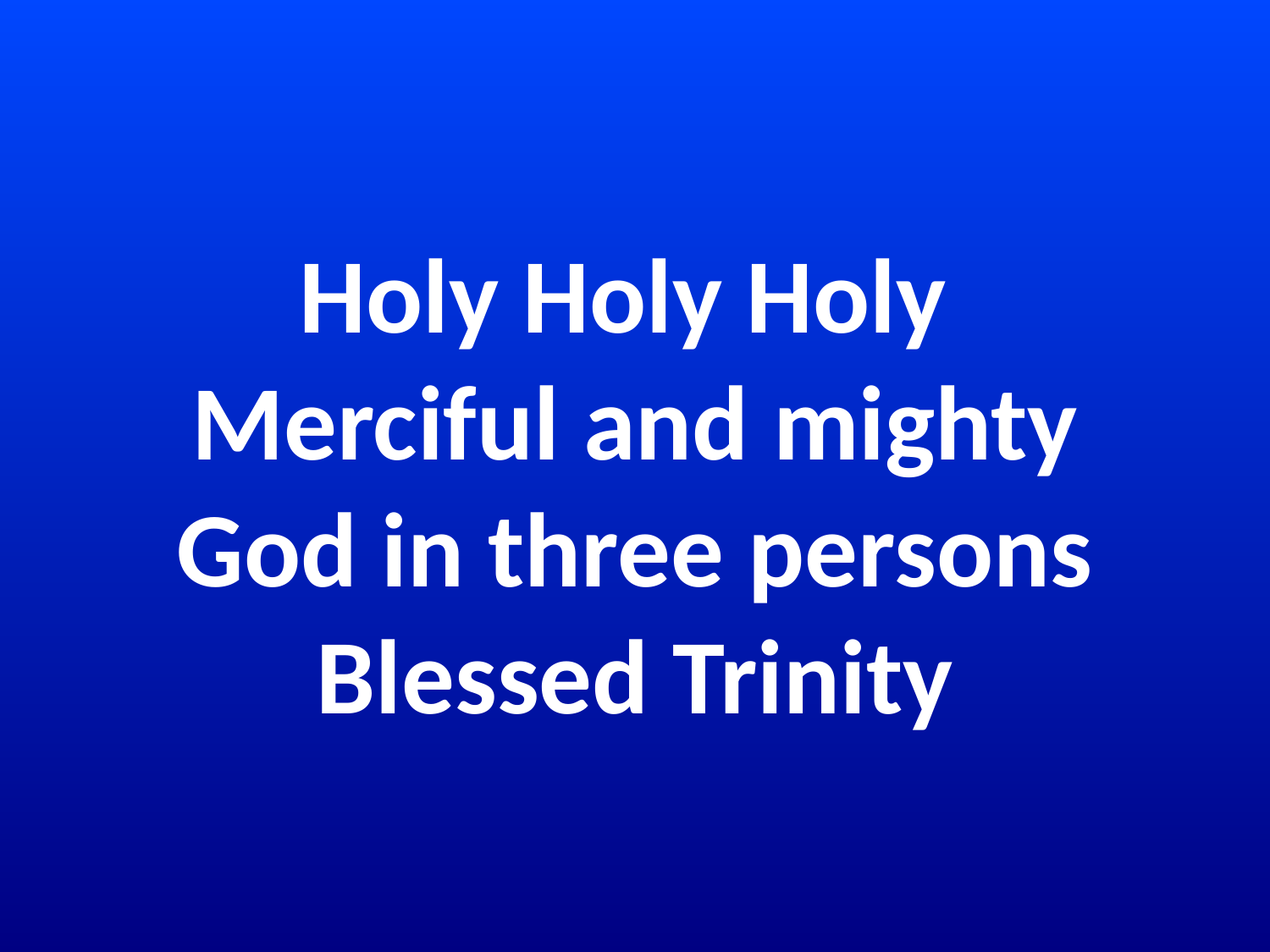

# Holy Holy Holy Merciful and mighty God in three persons Blessed Trinity